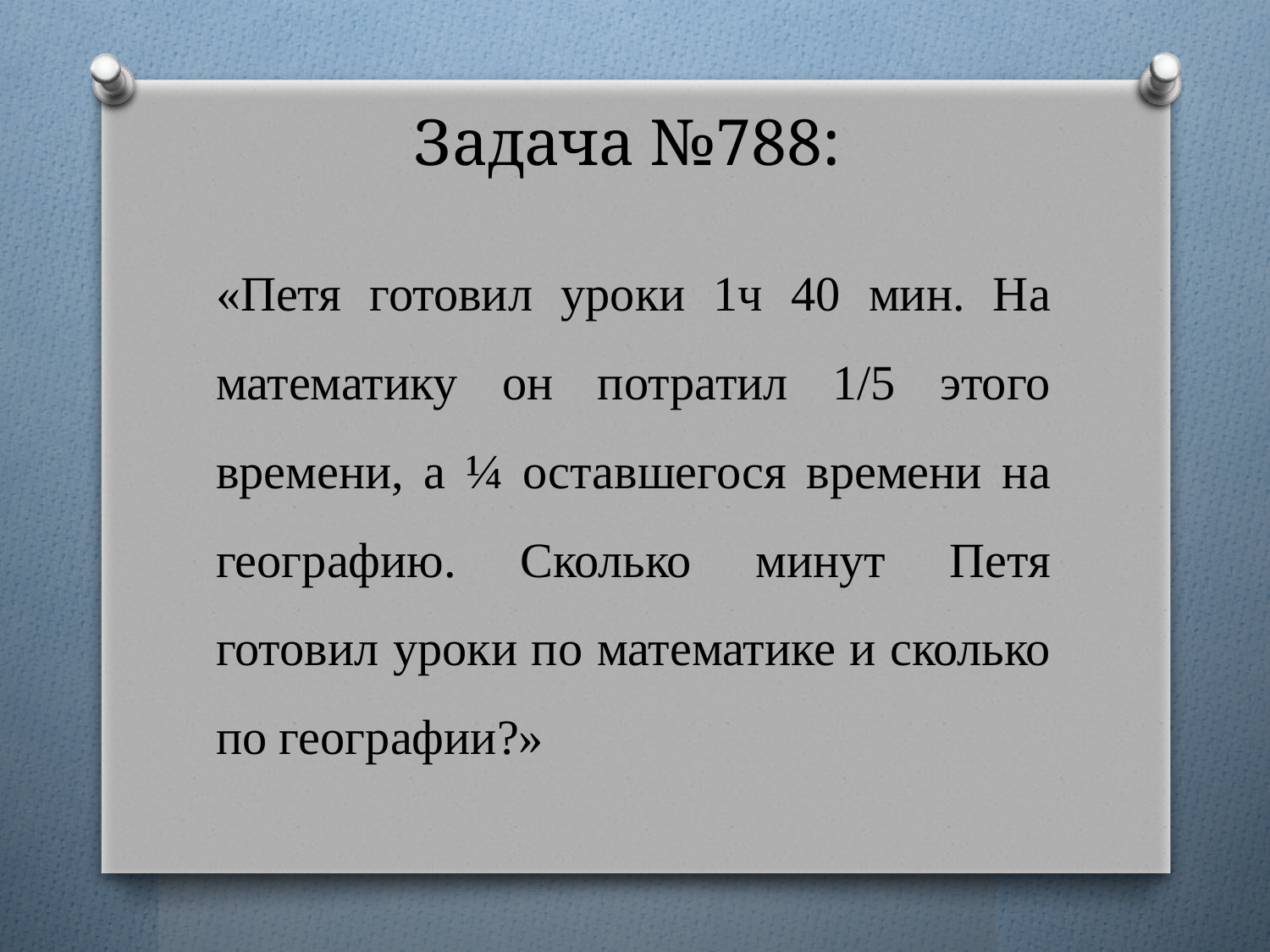

# Задача №788:
«Петя готовил уроки 1ч 40 мин. На математику он потратил 1/5 этого времени, а ¼ оставшегося времени на географию. Сколько минут Петя готовил уроки по математике и сколько по географии?»